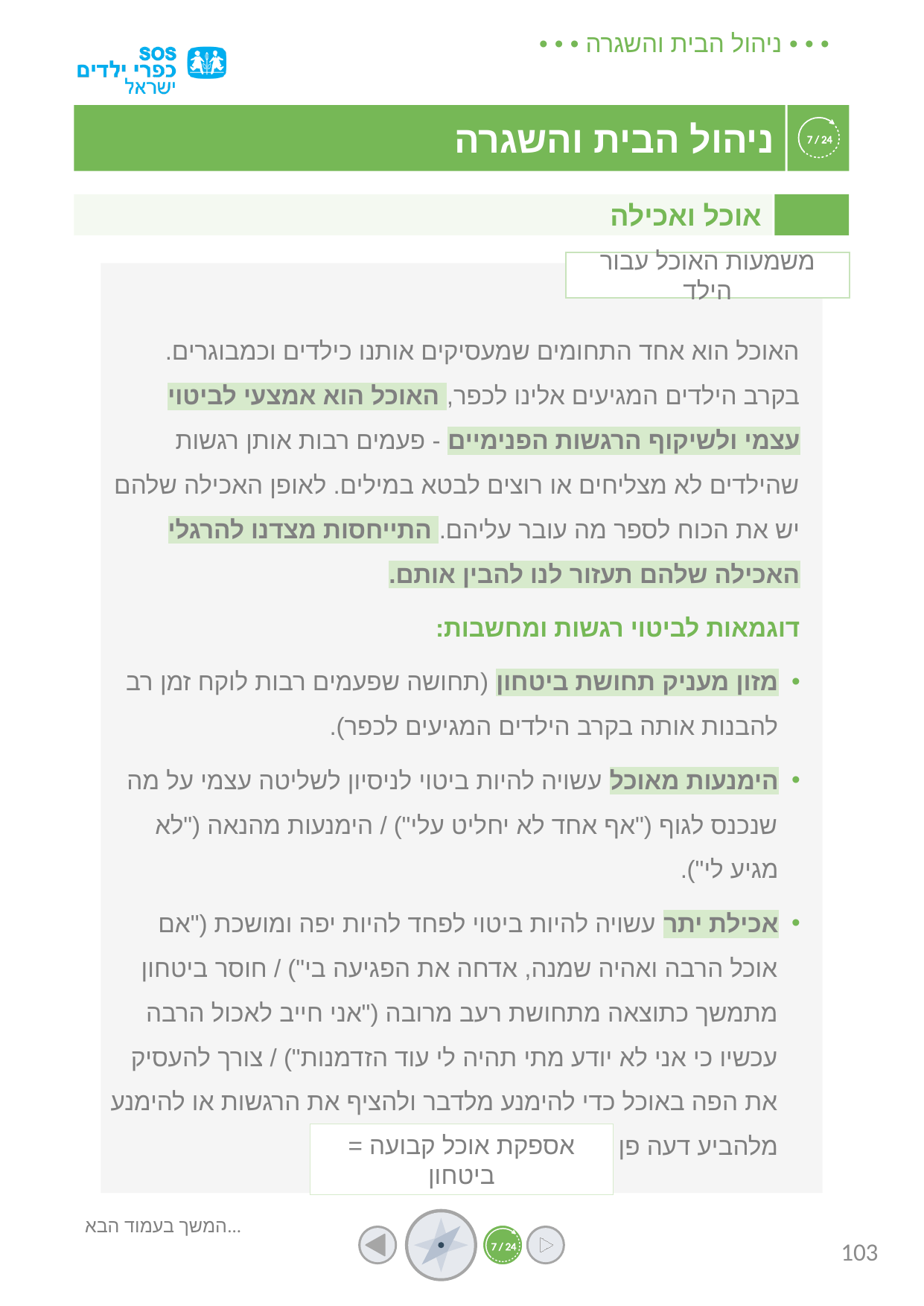

אוכל ואכילה

משמעות האוכל עבור הילד

האוכל הוא אחד התחומים שמעסיקים אותנו כילדים וכמבוגרים. בקרב הילדים המגיעים אלינו לכפר, האוכל הוא אמצעי לביטוי עצמי ולשיקוף הרגשות הפנימיים - פעמים רבות אותן רגשות שהילדים לא מצליחים או רוצים לבטא במילים. לאופן האכילה שלהם יש את הכוח לספר מה עובר עליהם. התייחסות מצדנו להרגלי האכילה שלהם תעזור לנו להבין אותם.
דוגמאות לביטוי רגשות ומחשבות:
מזון מעניק תחושת ביטחון (תחושה שפעמים רבות לוקח זמן רב להבנות אותה בקרב הילדים המגיעים לכפר).
הימנעות מאוכל עשויה להיות ביטוי לניסיון לשליטה עצמי על מה שנכנס לגוף ("אף אחד לא יחליט עלי") / הימנעות מהנאה ("לא מגיע לי").
אכילת יתר עשויה להיות ביטוי לפחד להיות יפה ומושכת ("אם אוכל הרבה ואהיה שמנה, אדחה את הפגיעה בי") / חוסר ביטחון מתמשך כתוצאה מתחושת רעב מרובה ("אני חייב לאכול הרבה עכשיו כי אני לא יודע מתי תהיה לי עוד הזדמנות") / צורך להעסיק את הפה באוכל כדי להימנע מלדבר ולהציף את הרגשות או להימנע מלהביע דעה פן יתנפלו עלי ויקטלו אותי.
אספקת אוכל קבועה = ביטחון

המשך בעמוד הבא...
103